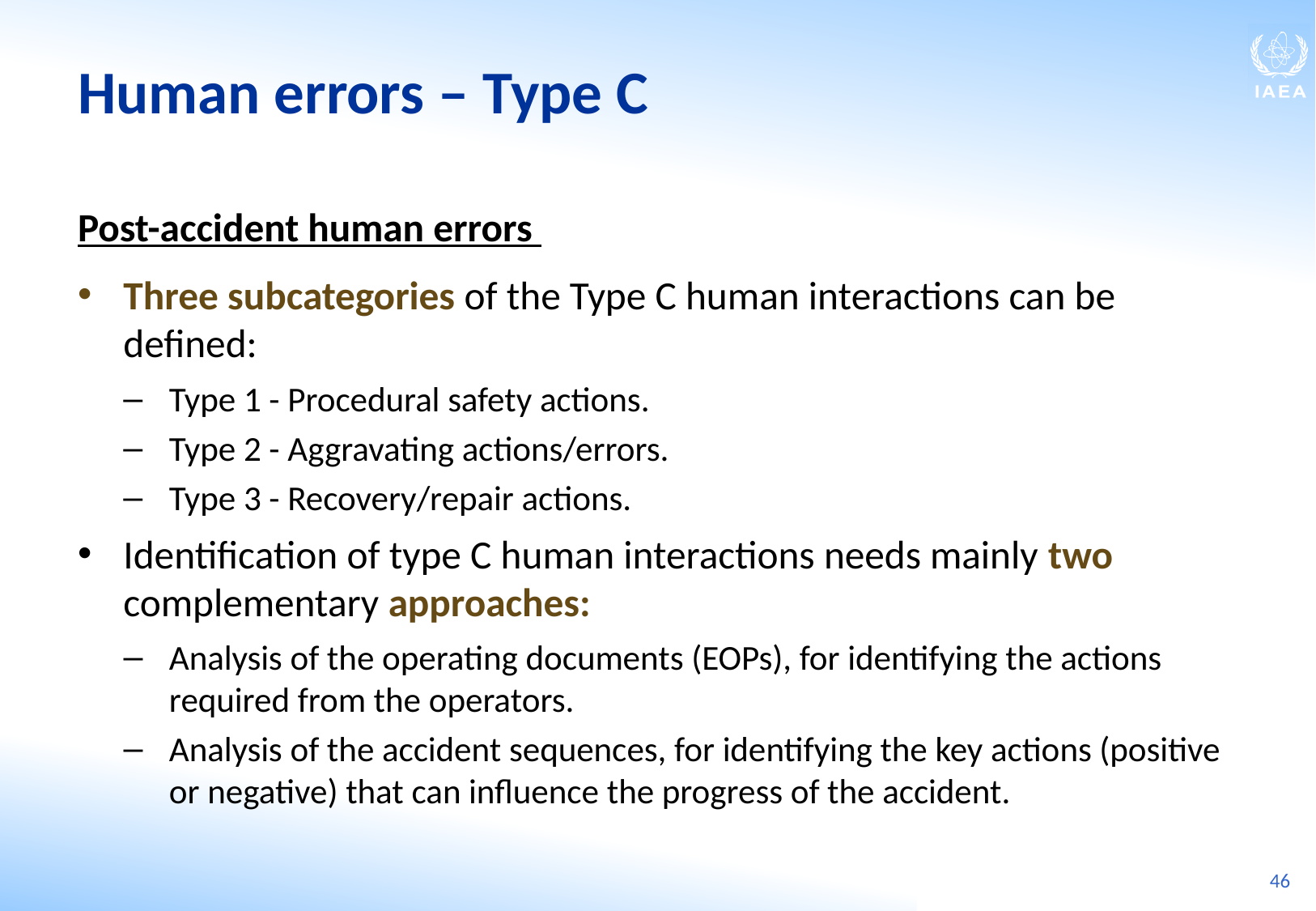

Human errors ‒ Type C
Post-accident human errors
Three subcategories of the Type C human interactions can be defined:
Type 1 - Procedural safety actions.
Type 2 - Aggravating actions/errors.
Type 3 - Recovery/repair actions.
Identification of type C human interactions needs mainly two complementary approaches:
Analysis of the operating documents (EOPs), for identifying the actions required from the operators.
Analysis of the accident sequences, for identifying the key actions (positive or negative) that can influence the progress of the accident.
46